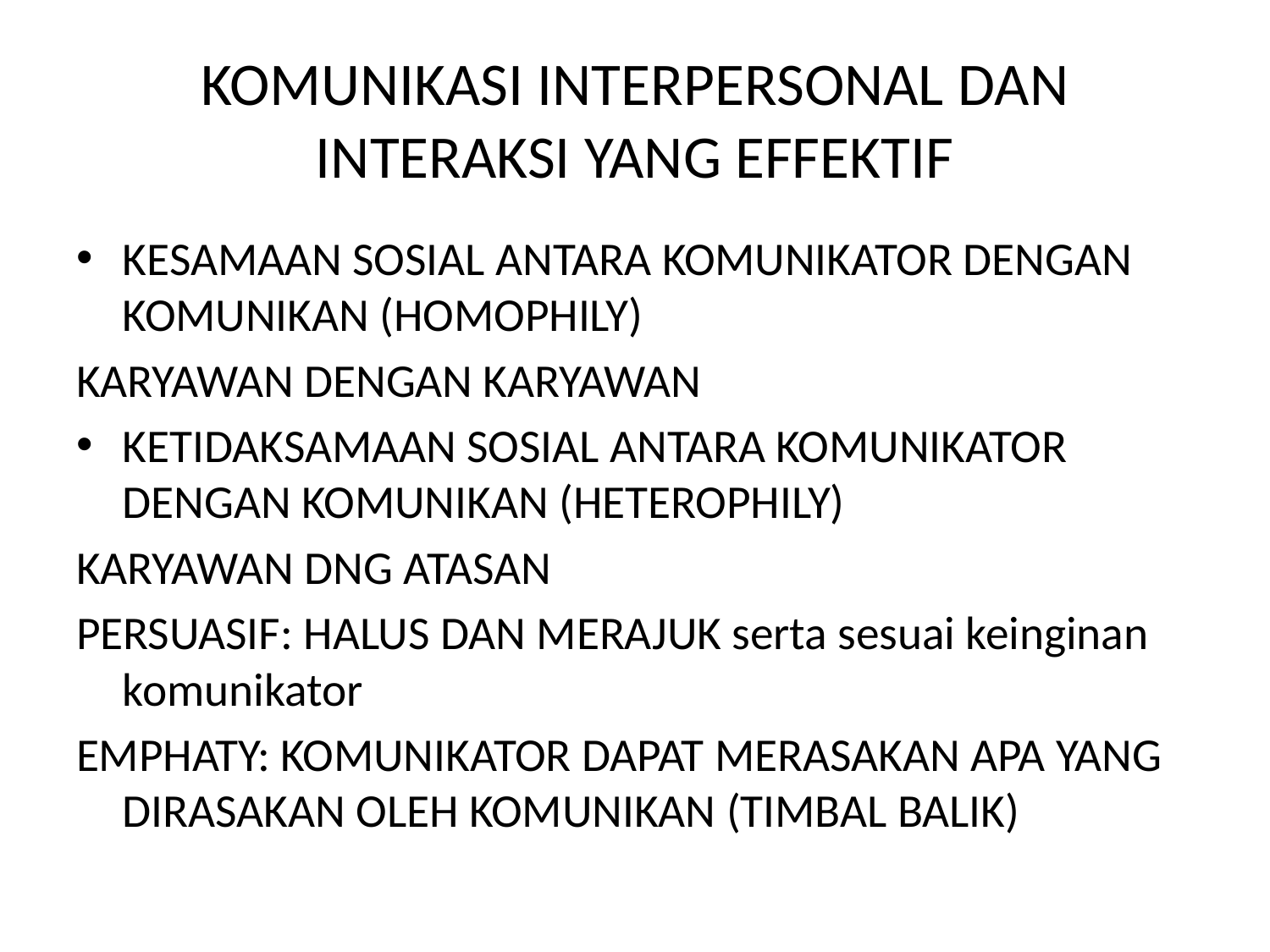

# KOMUNIKASI INTERPERSONAL DAN INTERAKSI YANG EFFEKTIF
KESAMAAN SOSIAL ANTARA KOMUNIKATOR DENGAN KOMUNIKAN (HOMOPHILY)
KARYAWAN DENGAN KARYAWAN
KETIDAKSAMAAN SOSIAL ANTARA KOMUNIKATOR DENGAN KOMUNIKAN (HETEROPHILY)
KARYAWAN DNG ATASAN
PERSUASIF: HALUS DAN MERAJUK serta sesuai keinginan komunikator
EMPHATY: KOMUNIKATOR DAPAT MERASAKAN APA YANG DIRASAKAN OLEH KOMUNIKAN (TIMBAL BALIK)